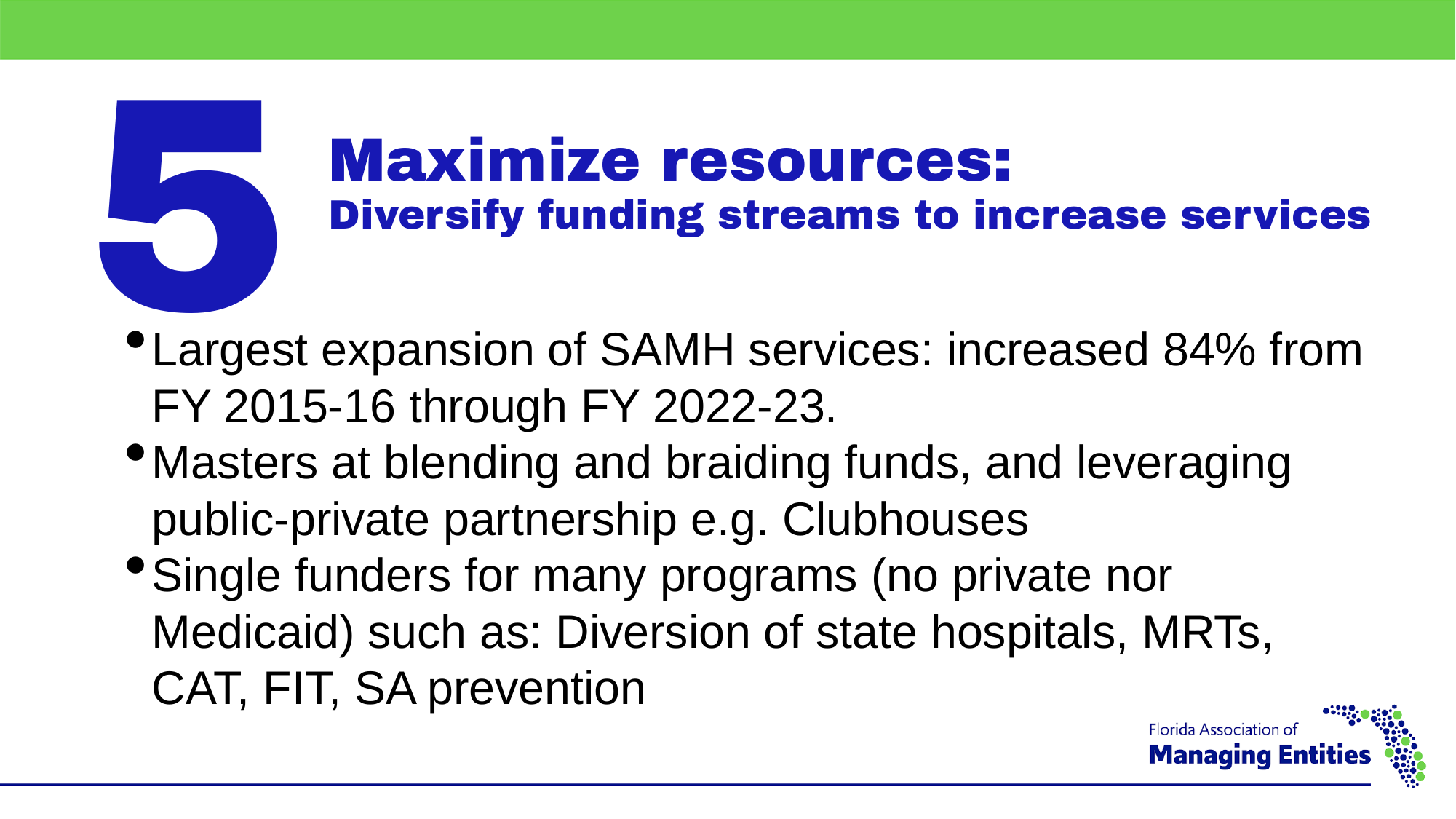

5
Maximize resources:
Diversify funding streams to increase services

Largest expansion of SAMH services: increased 84% from FY 2015-16 through FY 2022-23.
Masters at blending and braiding funds, and leveraging public-private partnership e.g. Clubhouses
Single funders for many programs (no private nor Medicaid) such as: Diversion of state hospitals, MRTs, CAT, FIT, SA prevention